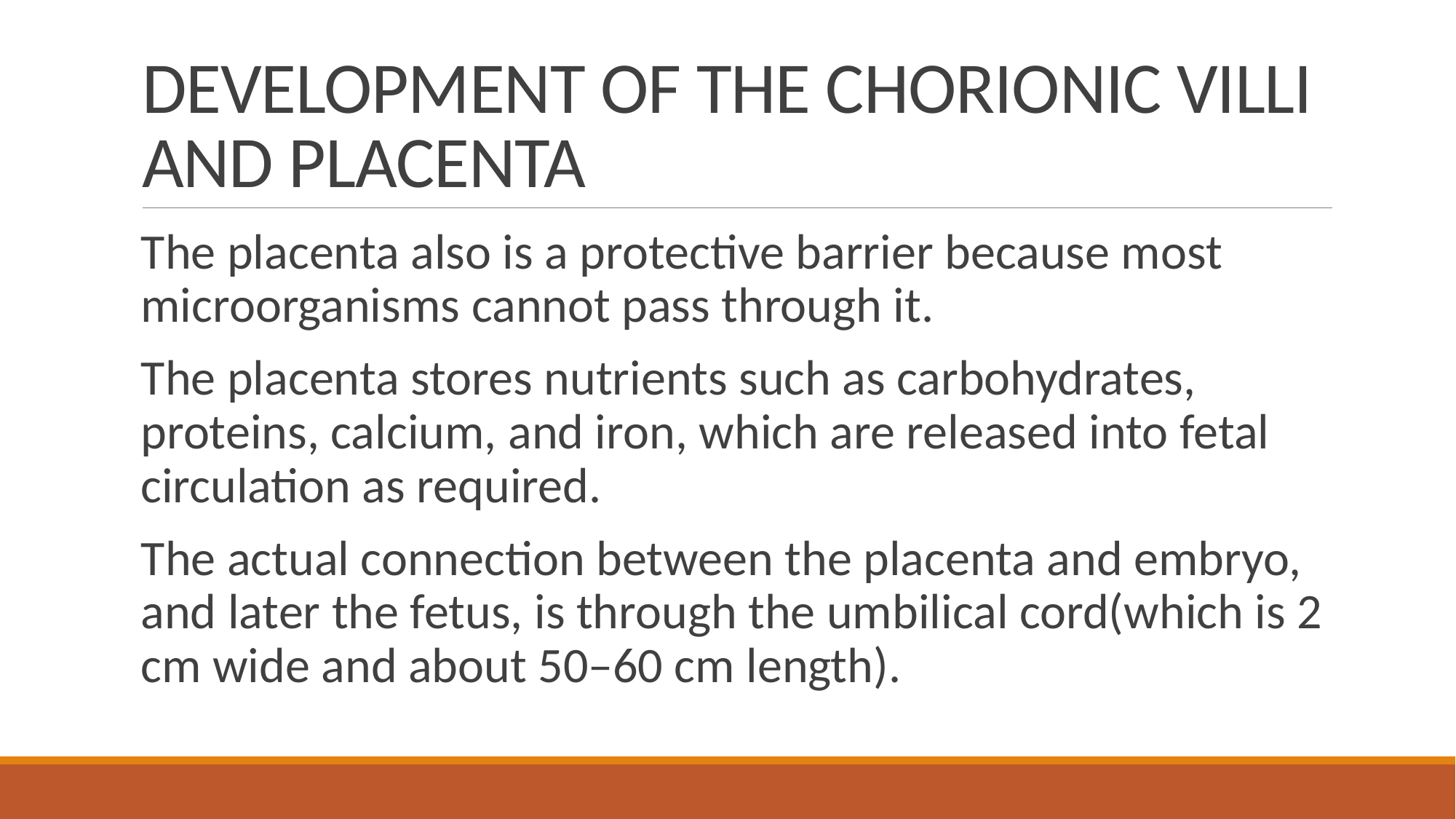

# DEVELOPMENT OF THE CHORIONIC VILLI AND PLACENTA
The placenta also is a protective barrier because most microorganisms cannot pass through it.
The placenta stores nutrients such as carbohydrates, proteins, calcium, and iron, which are released into fetal circulation as required.
The actual connection between the placenta and embryo, and later the fetus, is through the umbilical cord(which is 2 cm wide and about 50–60 cm length).